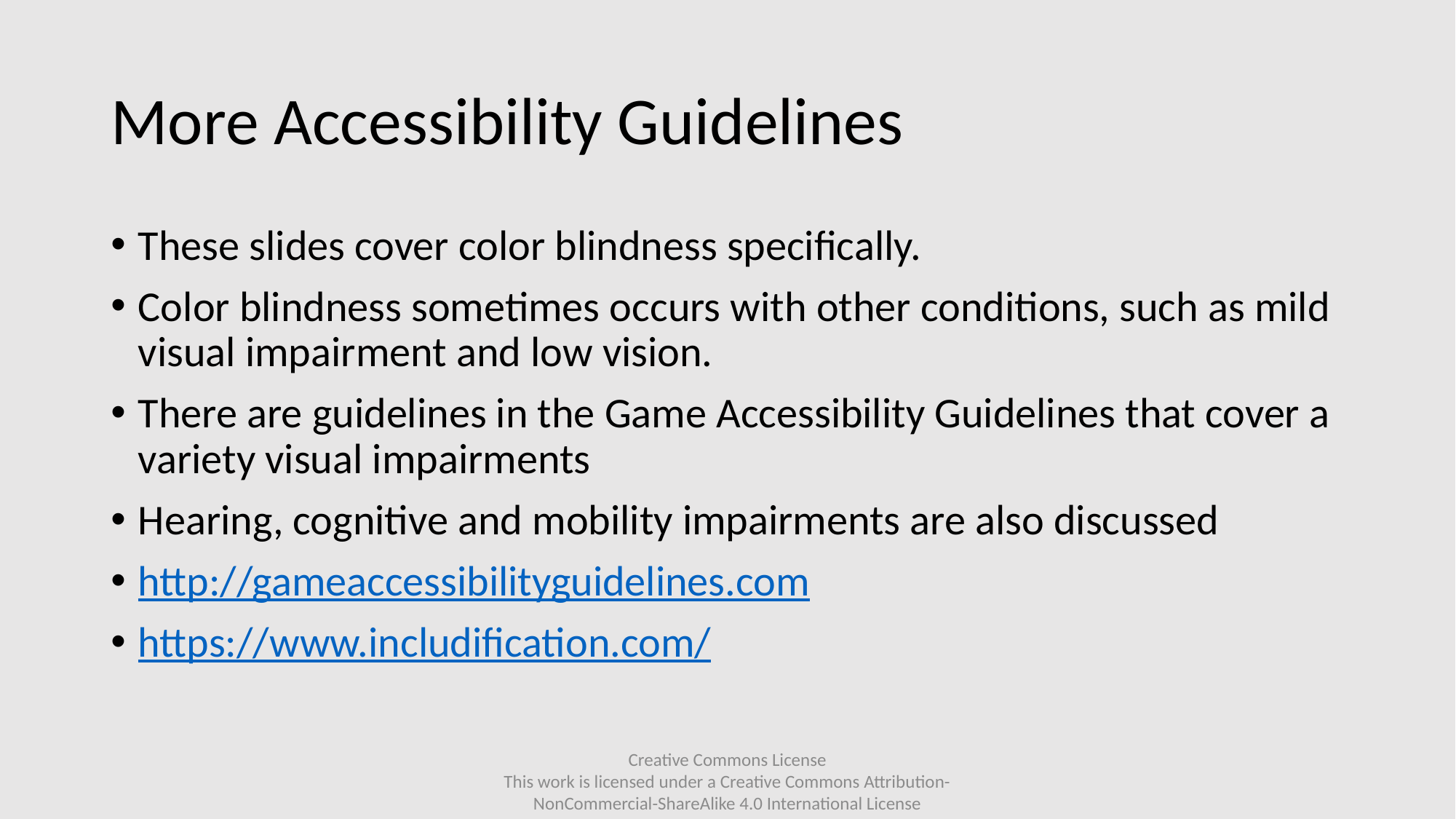

# More Accessibility Guidelines
These slides cover color blindness specifically.
Color blindness sometimes occurs with other conditions, such as mild visual impairment and low vision.
There are guidelines in the Game Accessibility Guidelines that cover a variety visual impairments
Hearing, cognitive and mobility impairments are also discussed
http://gameaccessibilityguidelines.com
https://www.includification.com/
Creative Commons License
This work is licensed under a Creative Commons Attribution-NonCommercial-ShareAlike 4.0 International License